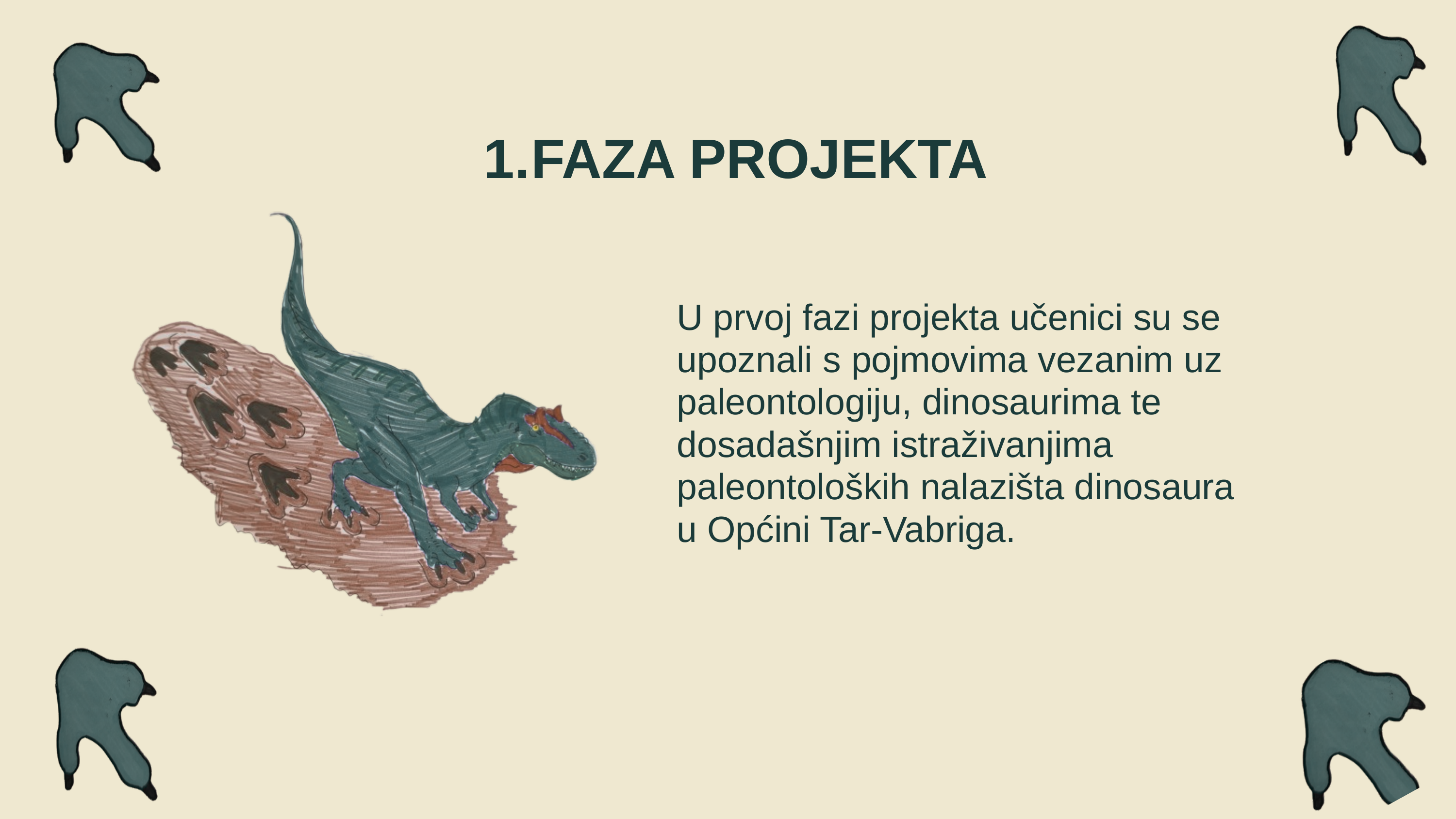

FAZA PROJEKTA

U prvoj fazi projekta učenici su se upoznali s pojmovima vezanim uz paleontologiju, dinosaurima te dosadašnjim istraživanjima paleontoloških nalazišta dinosaura u Općini Tar-Vabriga.